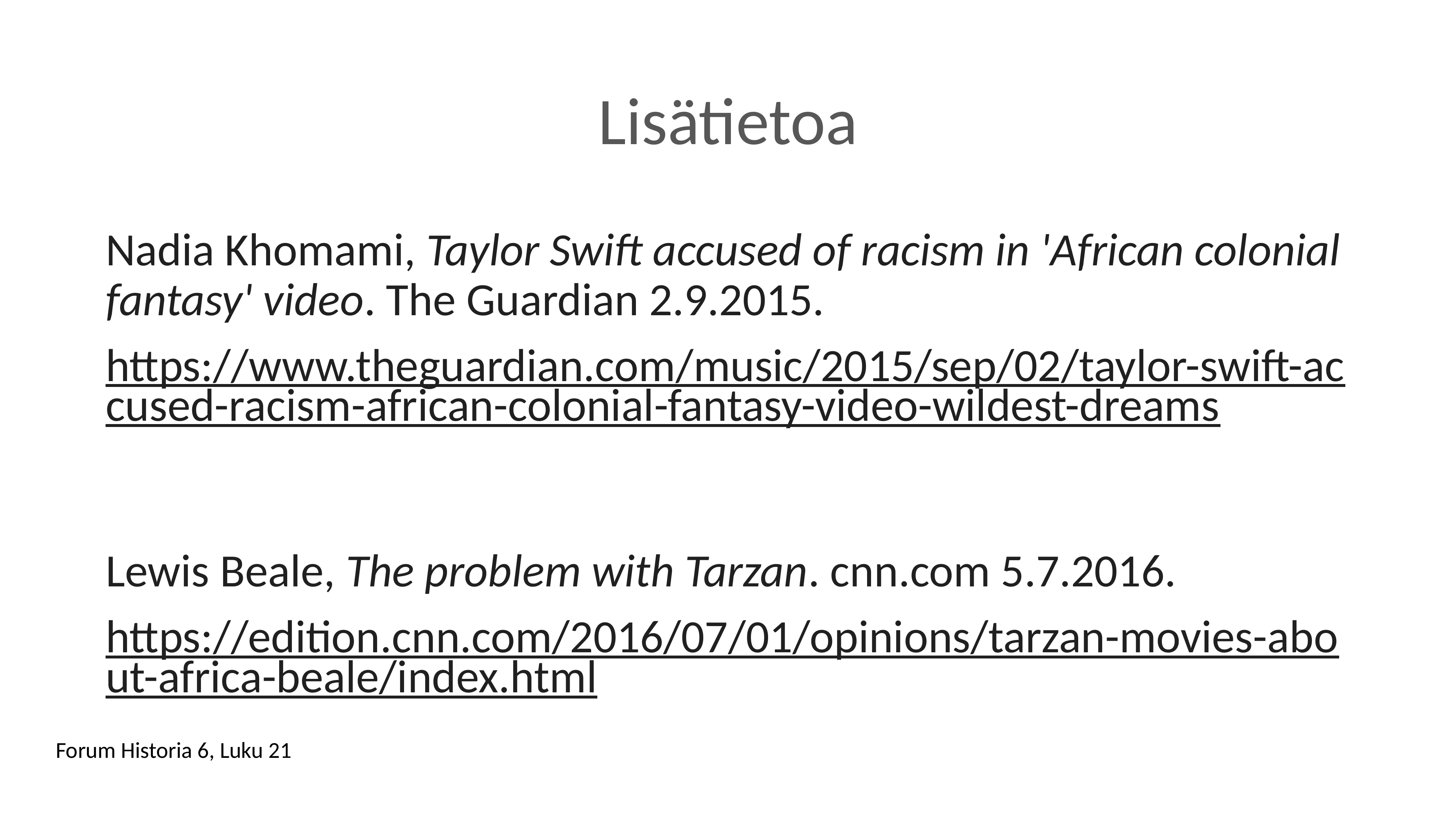

# Lisätietoa
Nadia Khomami, Taylor Swift accused of racism in 'African colonial fantasy' video. The Guardian 2.9.2015.
https://www.theguardian.com/music/2015/sep/02/taylor-swift-accused-racism-african-colonial-fantasy-video-wildest-dreams
Lewis Beale, The problem with Tarzan. cnn.com 5.7.2016.
https://edition.cnn.com/2016/07/01/opinions/tarzan-movies-about-africa-beale/index.html